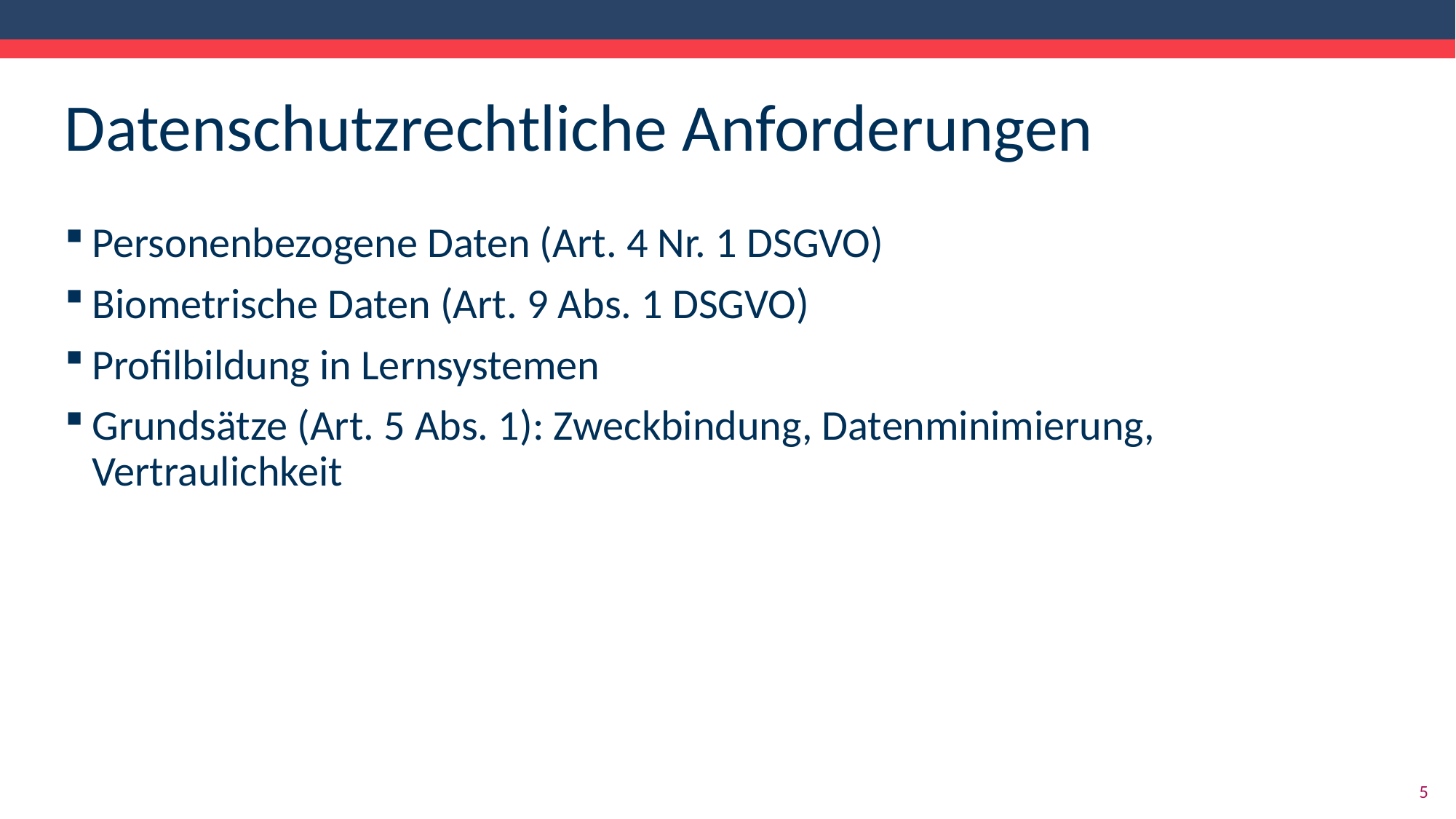

# Datenschutzrechtliche Anforderungen
Personenbezogene Daten (Art. 4 Nr. 1 DSGVO)
Biometrische Daten (Art. 9 Abs. 1 DSGVO)
Profilbildung in Lernsystemen
Grundsätze (Art. 5 Abs. 1): Zweckbindung, Datenminimierung, Vertraulichkeit
5